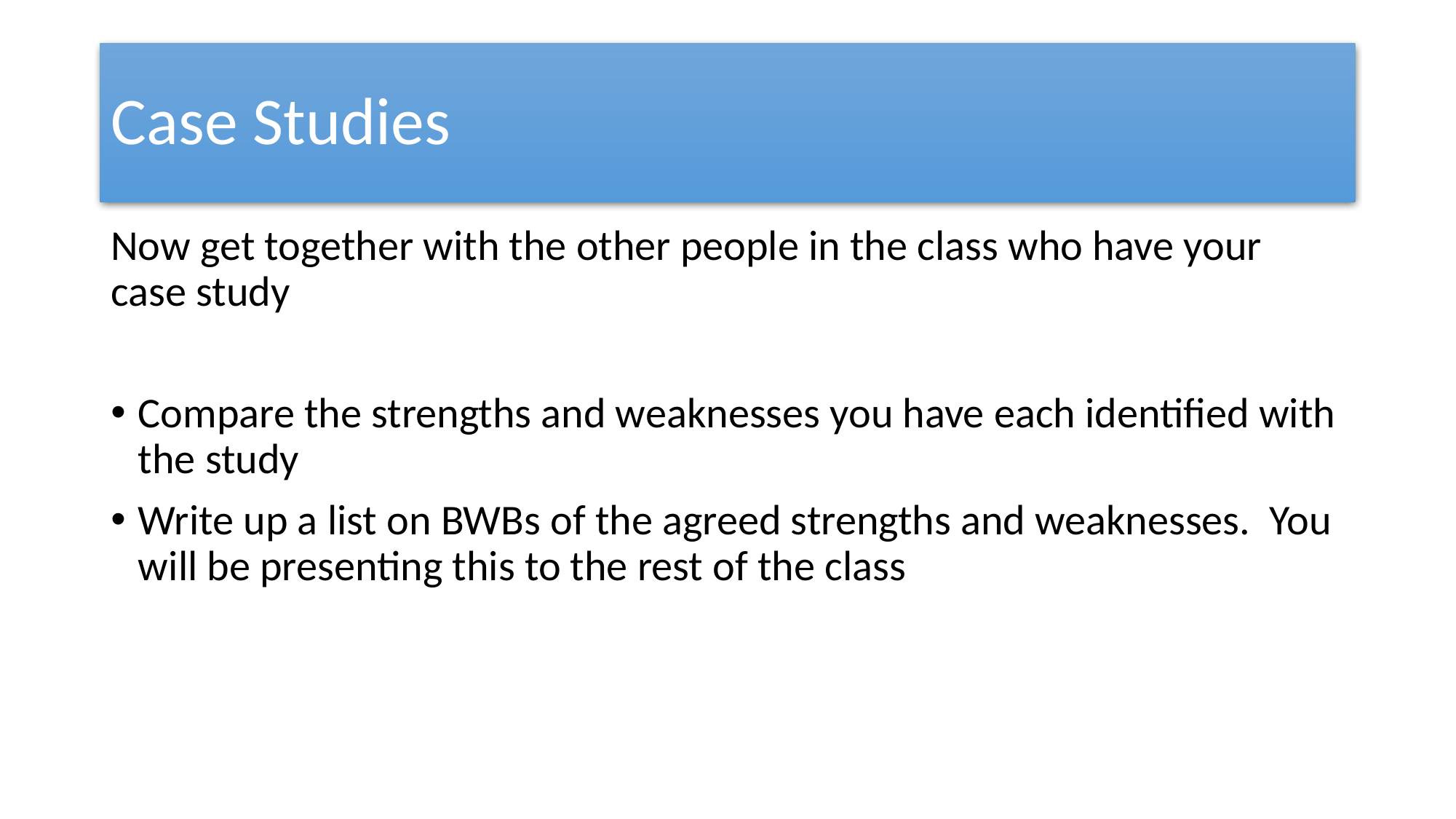

# Case Studies
Now get together with the other people in the class who have your case study

Compare the strengths and weaknesses you have each identified with the study
Write up a list on BWBs of the agreed strengths and weaknesses.  You will be presenting this to the rest of the class